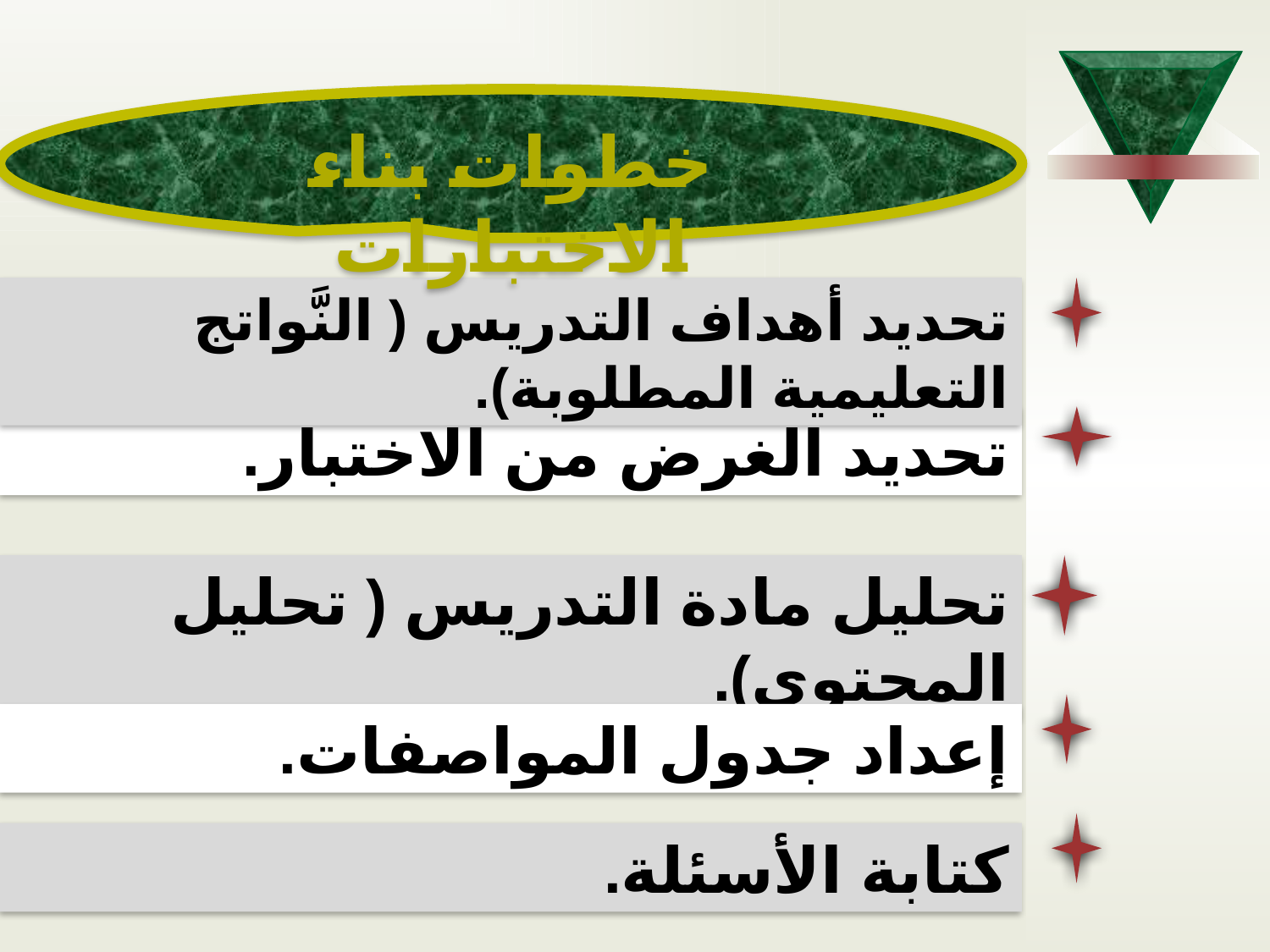

خطوات بناء الاختبارات

تحديد أهداف التدريس ( النَّواتج التعليمية المطلوبة).

تحديد الغرض من الاختبار.

تحليل مادة التدريس ( تحليل المحتوى).

إعداد جدول المواصفات.

كتابة الأسئلة.